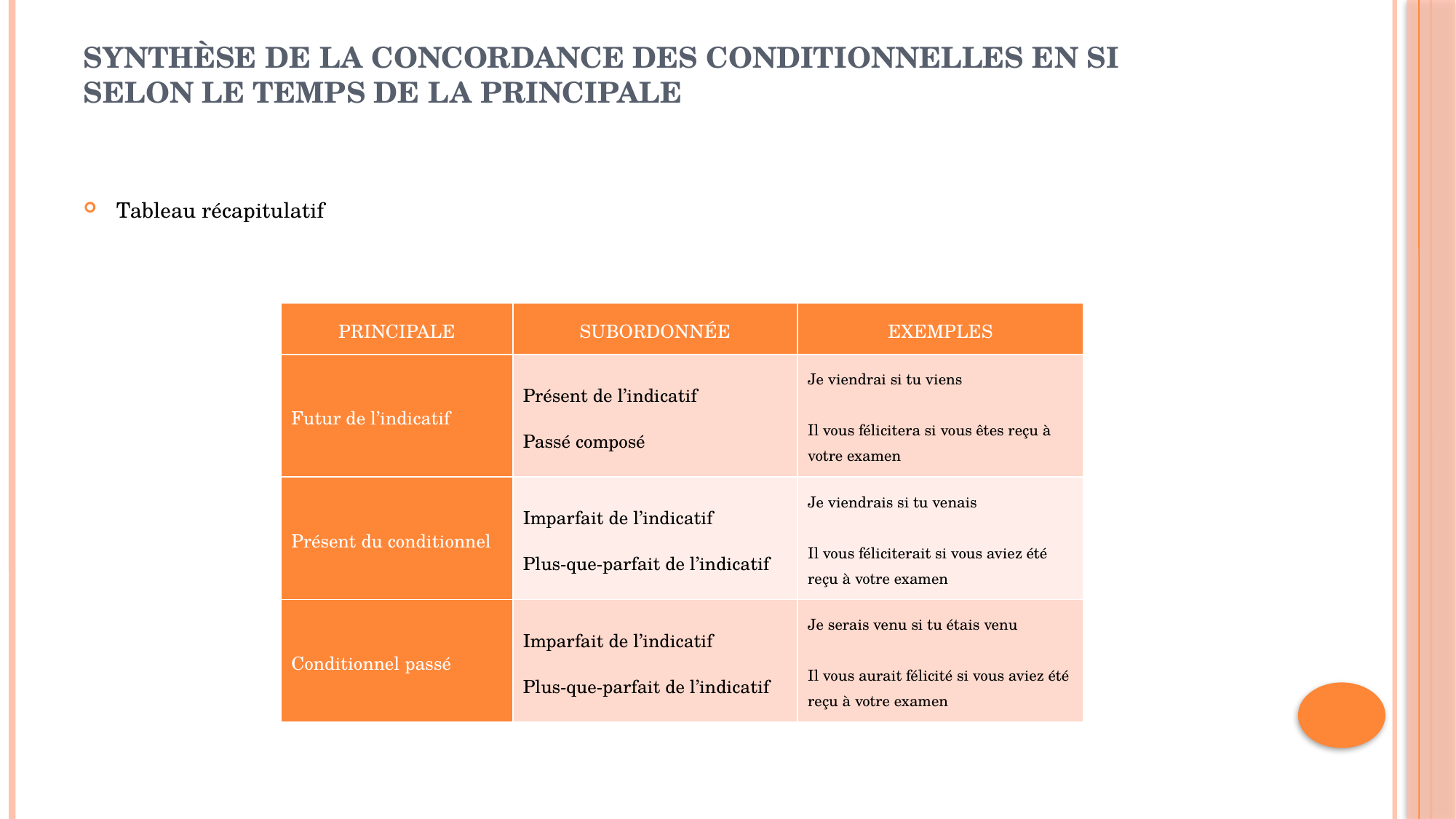

# Synthèse de la concordance des conditionnelles en si  selon le temps de la principale
Tableau récapitulatif
| PRINCIPALE | SUBORDONNÉE | EXEMPLES |
| --- | --- | --- |
| Futur de l’indicatif | Présent de l’indicatif Passé composé | Je viendrai si tu viens Il vous félicitera si vous êtes reçu à votre examen |
| Présent du conditionnel | Imparfait de l’indicatif Plus-que-parfait de l’indicatif | Je viendrais si tu venais Il vous féliciterait si vous aviez été reçu à votre examen |
| Conditionnel passé | Imparfait de l’indicatif Plus-que-parfait de l’indicatif | Je serais venu si tu étais venu Il vous aurait félicité si vous aviez été reçu à votre examen |